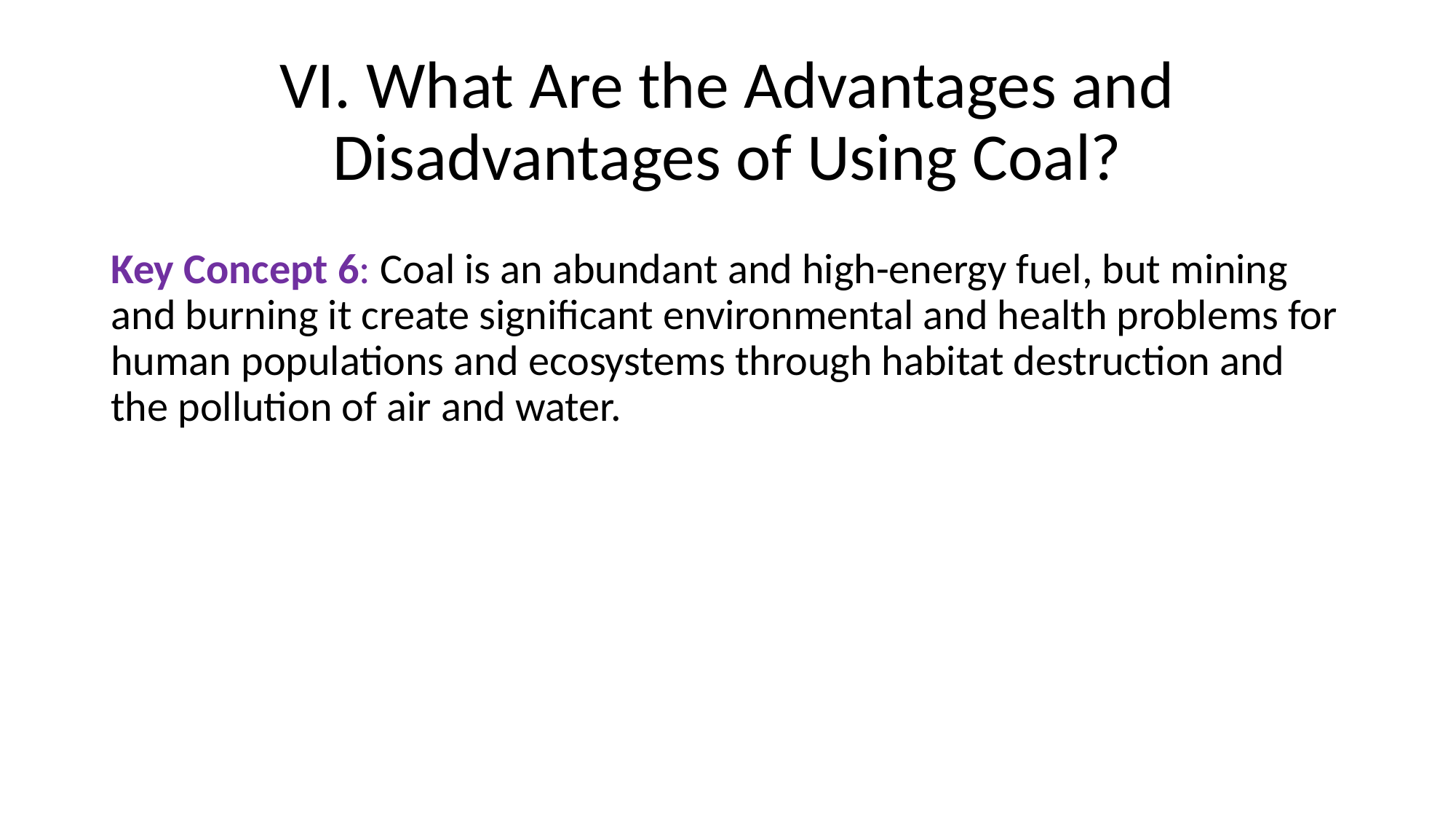

# VI. What Are the Advantages and Disadvantages of Using Coal?
Key Concept 6: Coal is an abundant and high-energy fuel, but mining and burning it create significant environmental and health problems for human populations and ecosystems through habitat destruction and the pollution of air and water.